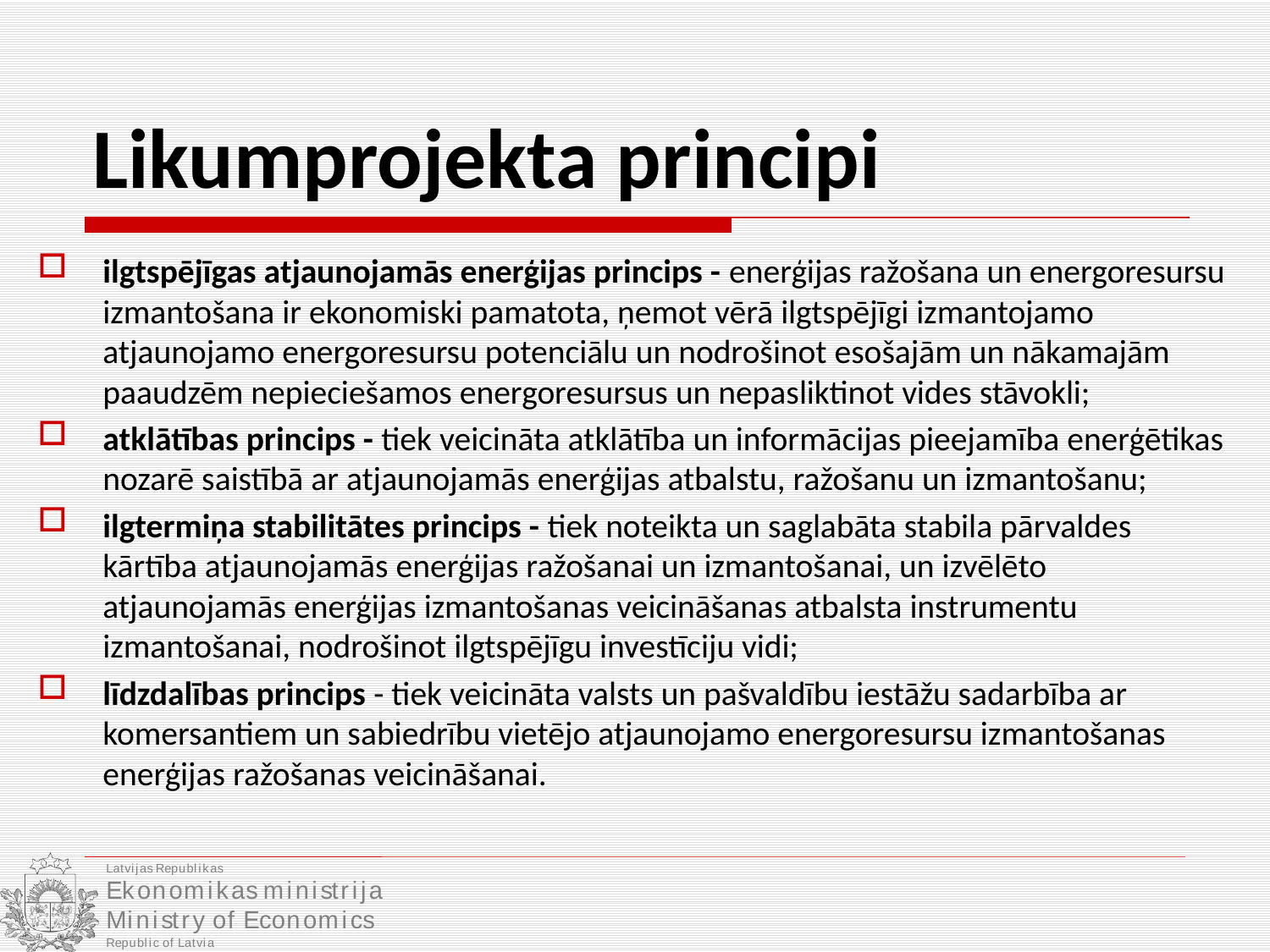

# Likumprojekta principi
ilgtspējīgas atjaunojamās enerģijas princips - enerģijas ražošana un energoresursu izmantošana ir ekonomiski pamatota, ņemot vērā ilgtspējīgi izmantojamo atjaunojamo energoresursu potenciālu un nodrošinot esošajām un nākamajām paaudzēm nepieciešamos energoresursus un nepasliktinot vides stāvokli;
atklātības princips - tiek veicināta atklātība un informācijas pieejamība enerģētikas nozarē saistībā ar atjaunojamās enerģijas atbalstu, ražošanu un izmantošanu;
ilgtermiņa stabilitātes princips - tiek noteikta un saglabāta stabila pārvaldes kārtība atjaunojamās enerģijas ražošanai un izmantošanai, un izvēlēto atjaunojamās enerģijas izmantošanas veicināšanas atbalsta instrumentu izmantošanai, nodrošinot ilgtspējīgu investīciju vidi;
līdzdalības princips - tiek veicināta valsts un pašvaldību iestāžu sadarbība ar komersantiem un sabiedrību vietējo atjaunojamo energoresursu izmantošanas enerģijas ražošanas veicināšanai.